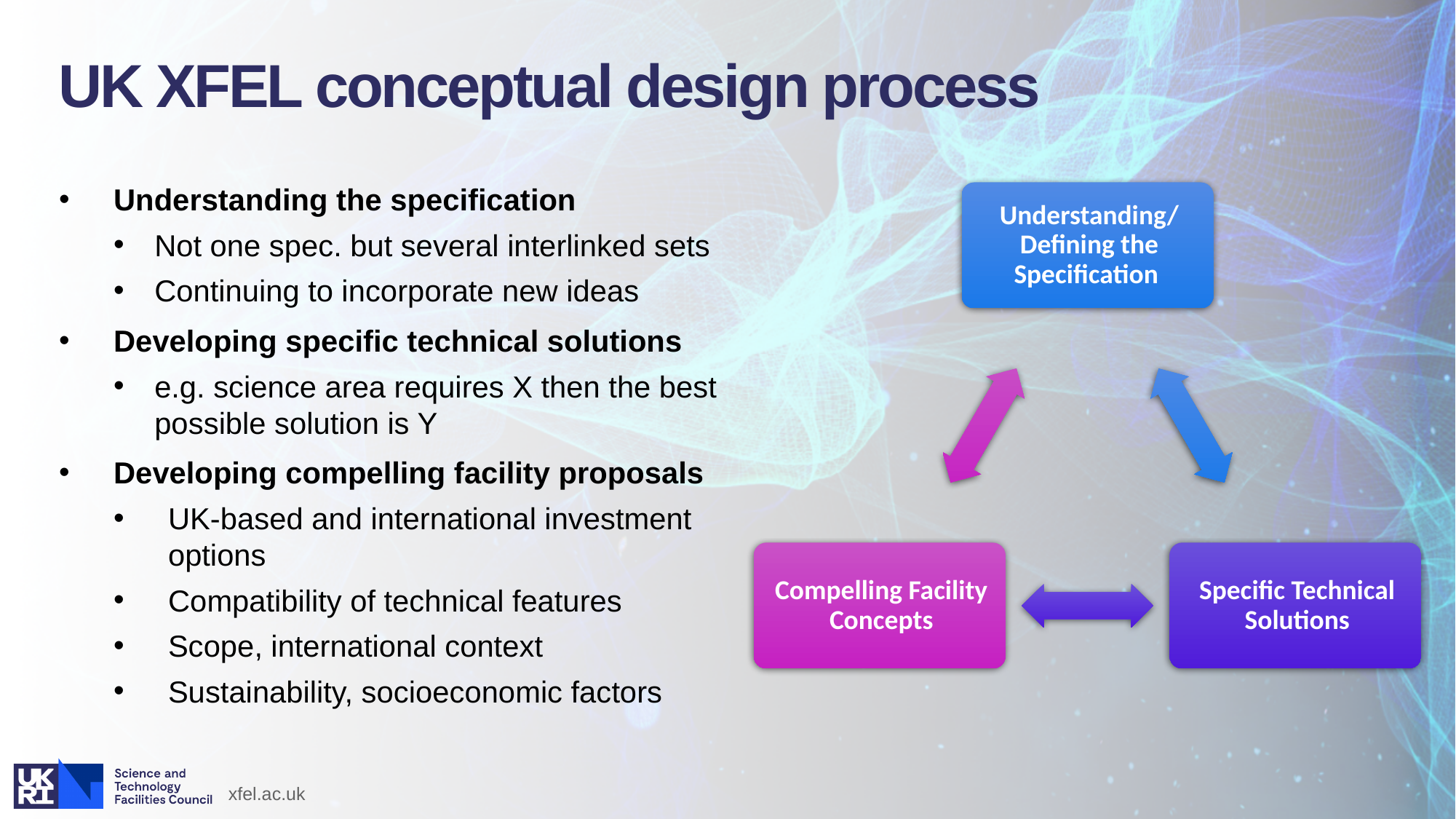

UK XFEL conceptual design process
Understanding/ Defining the Specification

Specific Technical Solutions

Compelling Facility Concepts

Understanding the specification
Not one spec. but several interlinked sets
Continuing to incorporate new ideas
Developing specific technical solutions
e.g. science area requires X then the best possible solution is Y
Developing compelling facility proposals
UK-based and international investment options
Compatibility of technical features
Scope, international context
Sustainability, socioeconomic factors